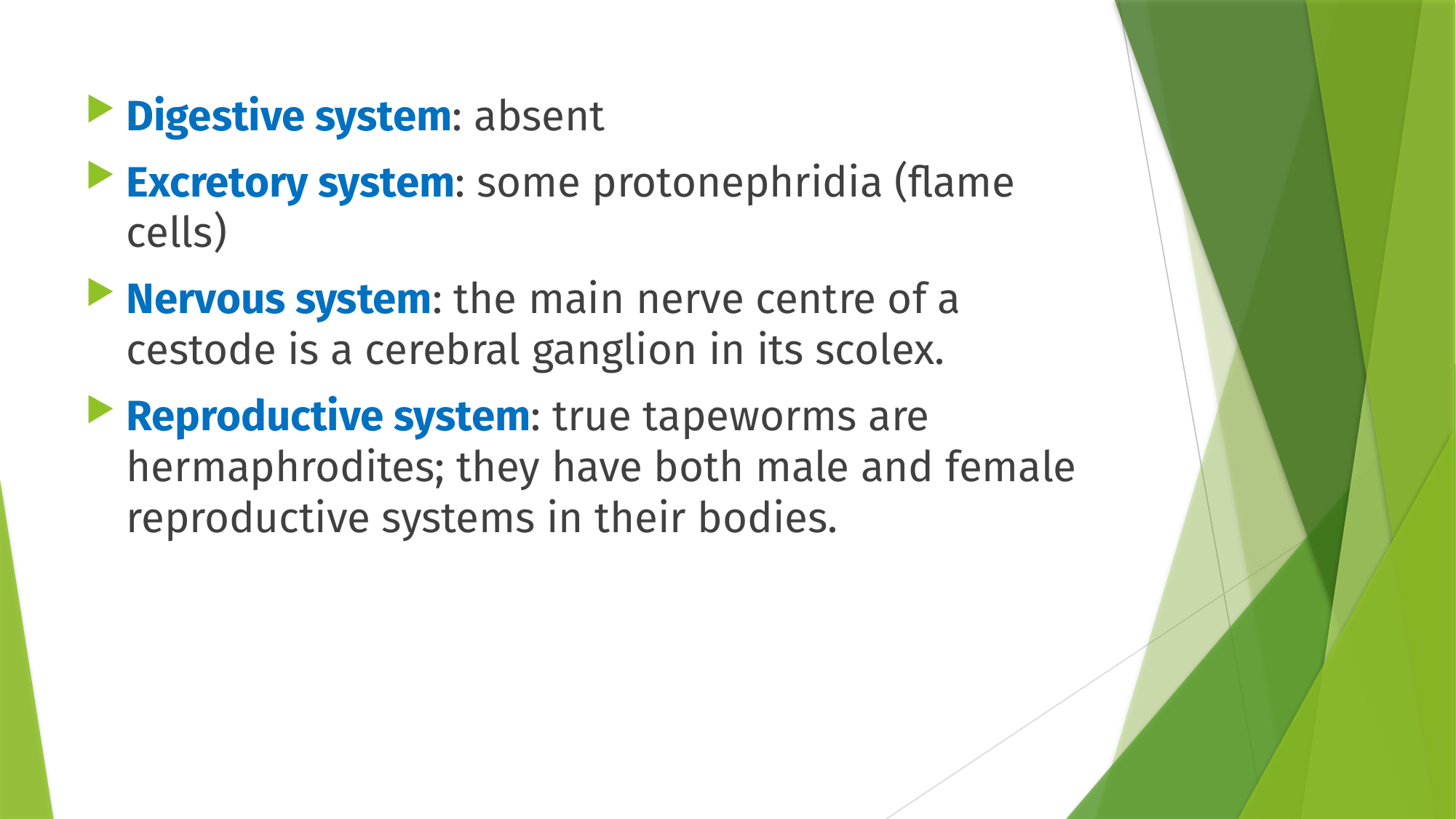

Digestive system: absent
Excretory system: some protonephridia (flame cells)
Nervous system: the main nerve centre of a cestode is a cerebral ganglion in its scolex.
Reproductive system: true tapeworms are hermaphrodites; they have both male and female reproductive systems in their bodies.